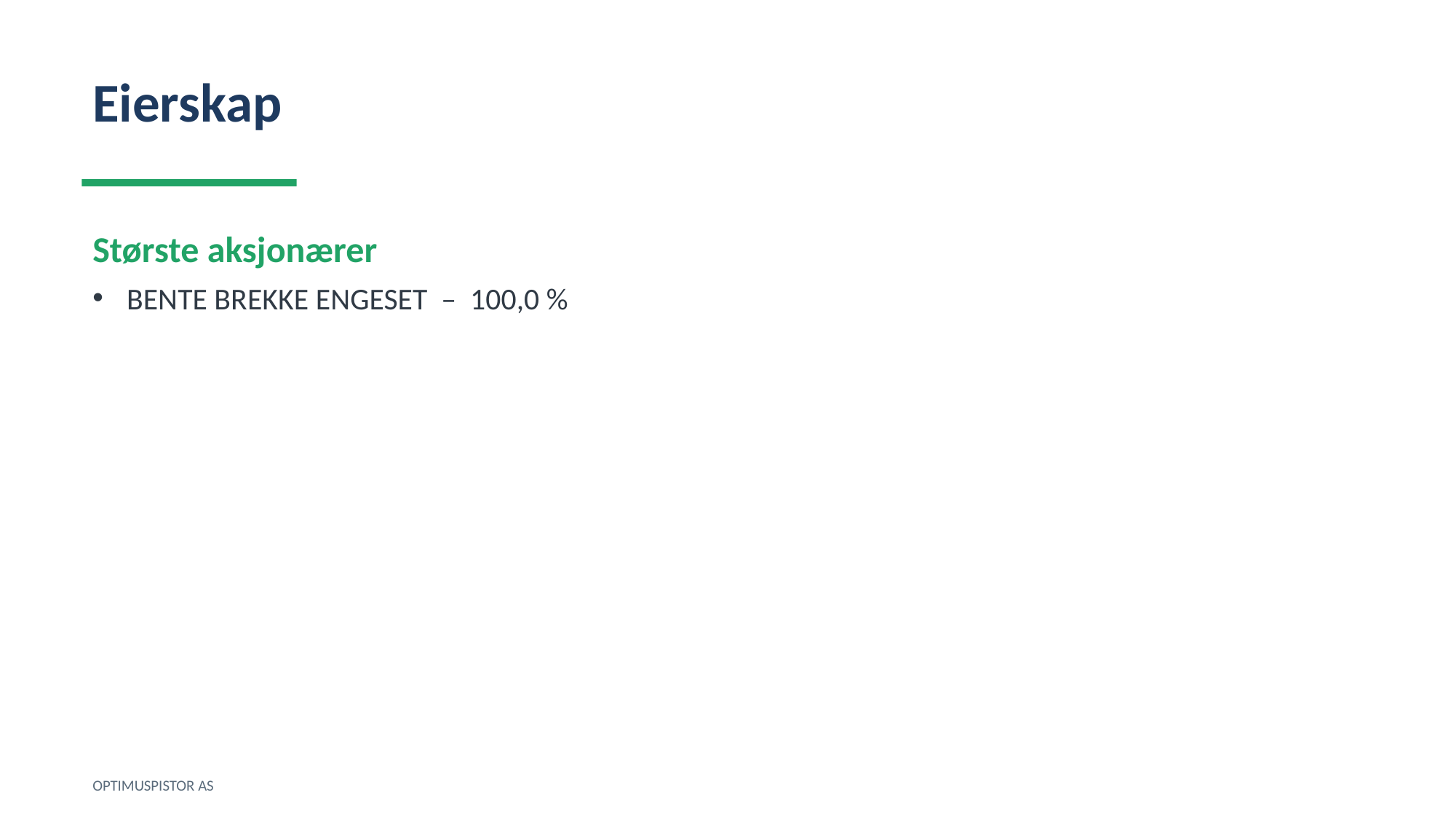

Eierskap

Største aksjonærer
BENTE BREKKE ENGESET  –  100,0 %
OPTIMUSPISTOR AS